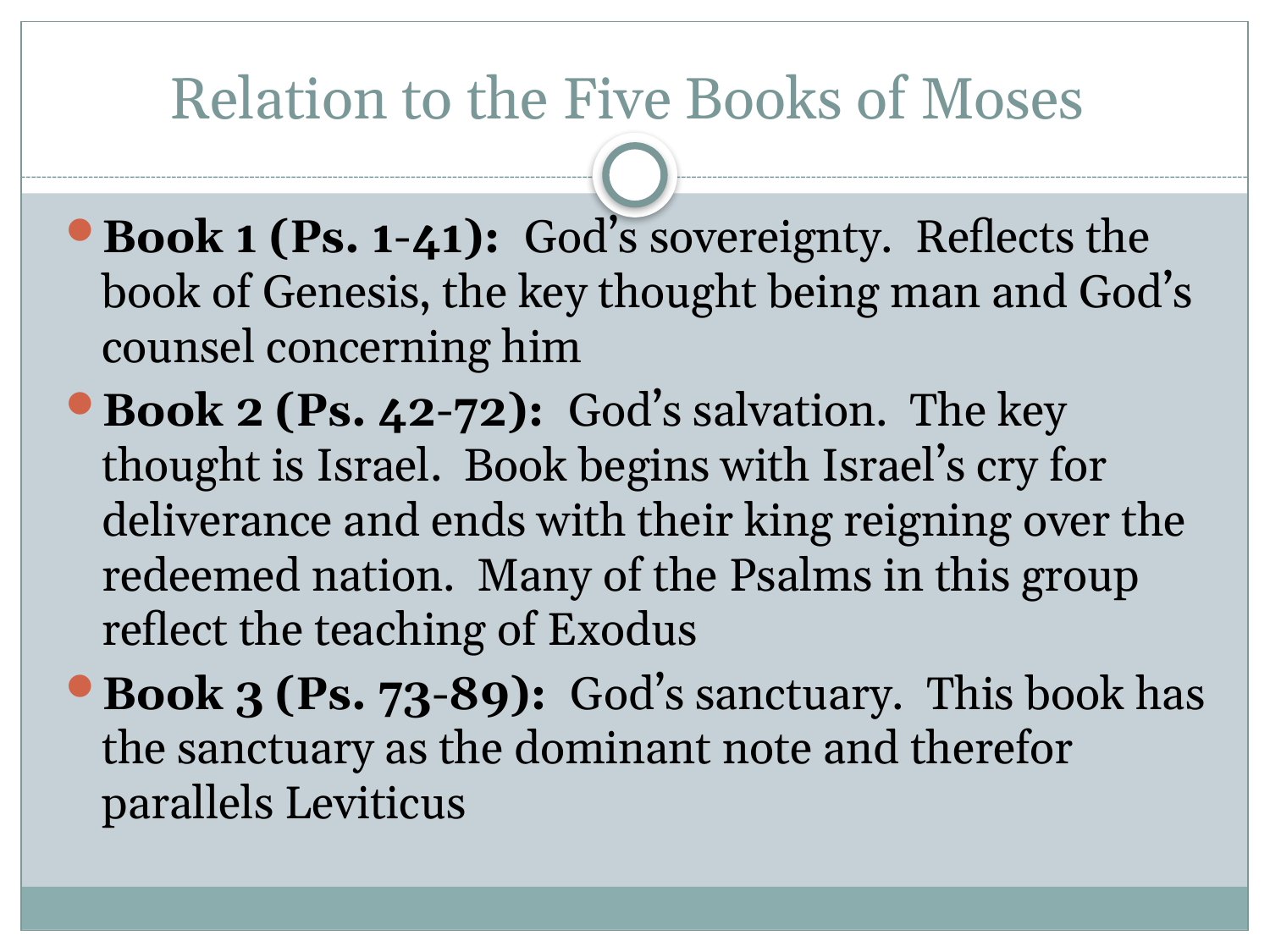

# Relation to the Five Books of Moses
Book 1 (Ps. 1-41):  God’s sovereignty.  Reflects the book of Genesis, the key thought being man and God’s counsel concerning him
Book 2 (Ps. 42-72):  God’s salvation.  The key thought is Israel.  Book begins with Israel’s cry for deliverance and ends with their king reigning over the redeemed nation.  Many of the Psalms in this group reflect the teaching of Exodus
Book 3 (Ps. 73-89):  God’s sanctuary.  This book has the sanctuary as the dominant note and therefor parallels Leviticus